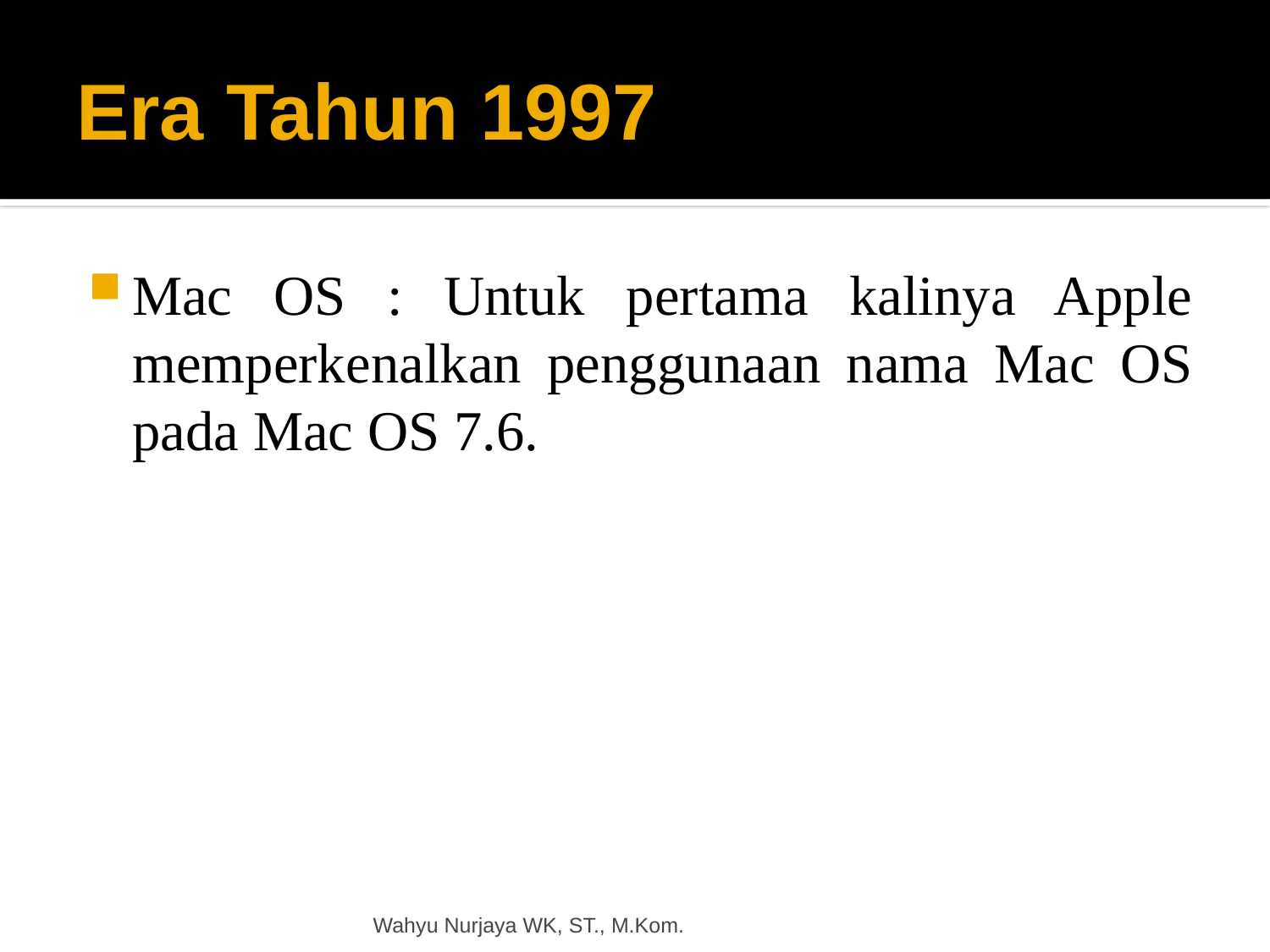

# Era Tahun 1997
Mac OS : Untuk pertama kalinya Apple memperkenalkan penggunaan nama Mac OS pada Mac OS 7.6.
Wahyu Nurjaya WK, ST., M.Kom.